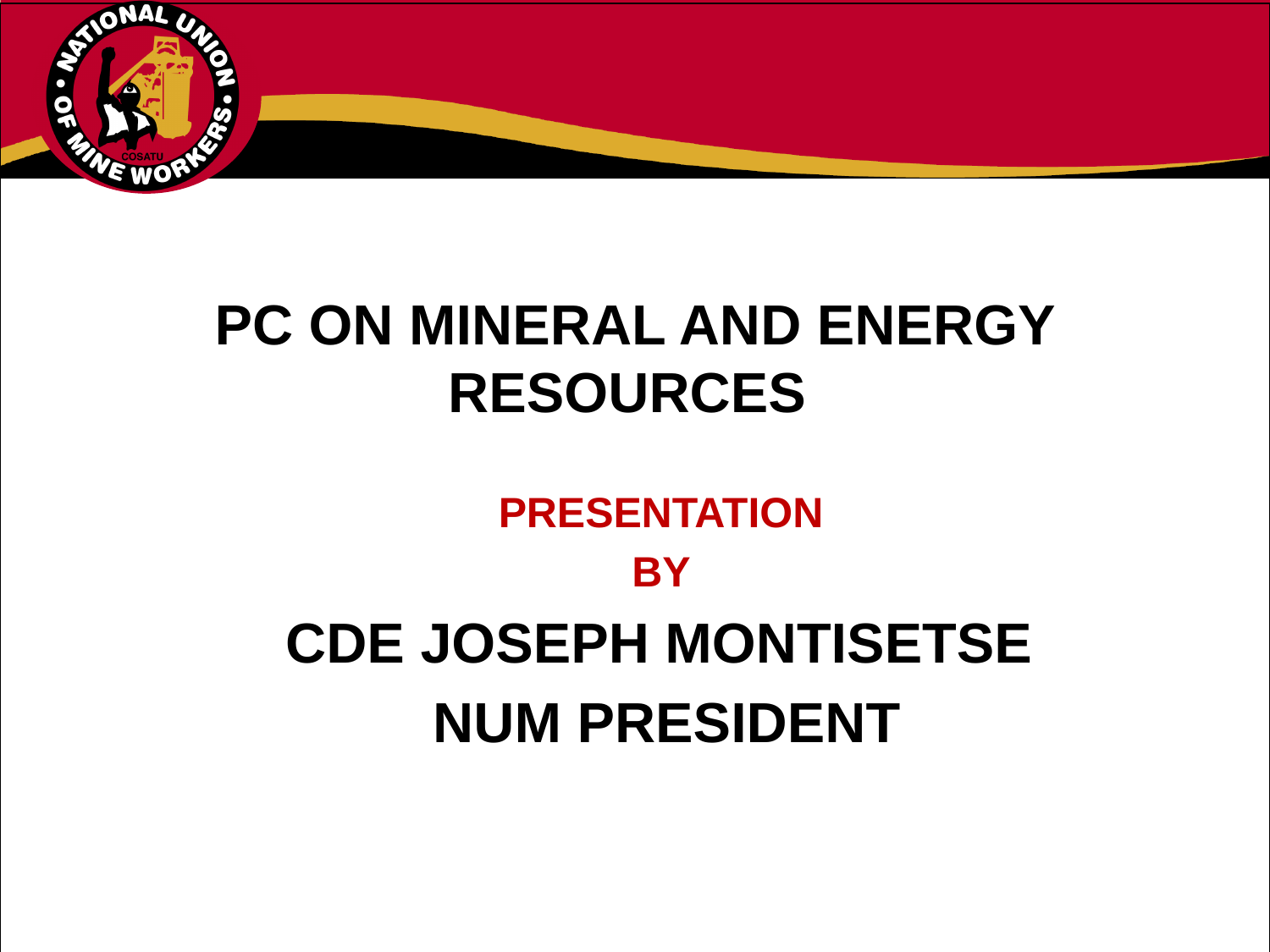

# PC ON MINERAL AND ENERGY RESOURCES
PRESENTATION
BY
CDE JOSEPH MONTISETSE
NUM PRESIDENT